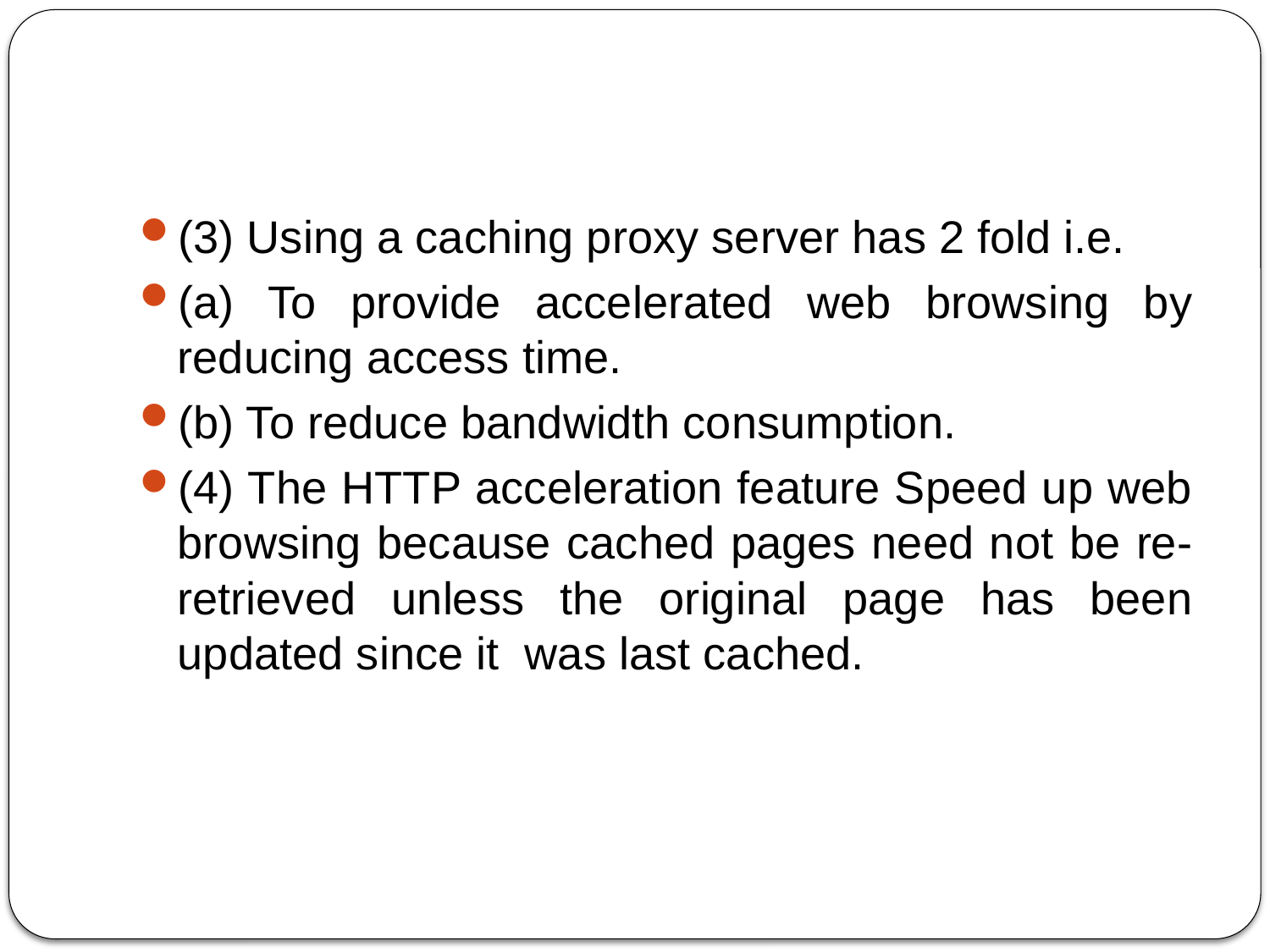

#
(3) Using a caching proxy server has 2 fold i.e.
(a) To provide accelerated web browsing by reducing access time.
(b) To reduce bandwidth consumption.
(4) The HTTP acceleration feature Speed up web browsing because cached pages need not be re-retrieved unless the original page has been updated since it  was last cached.